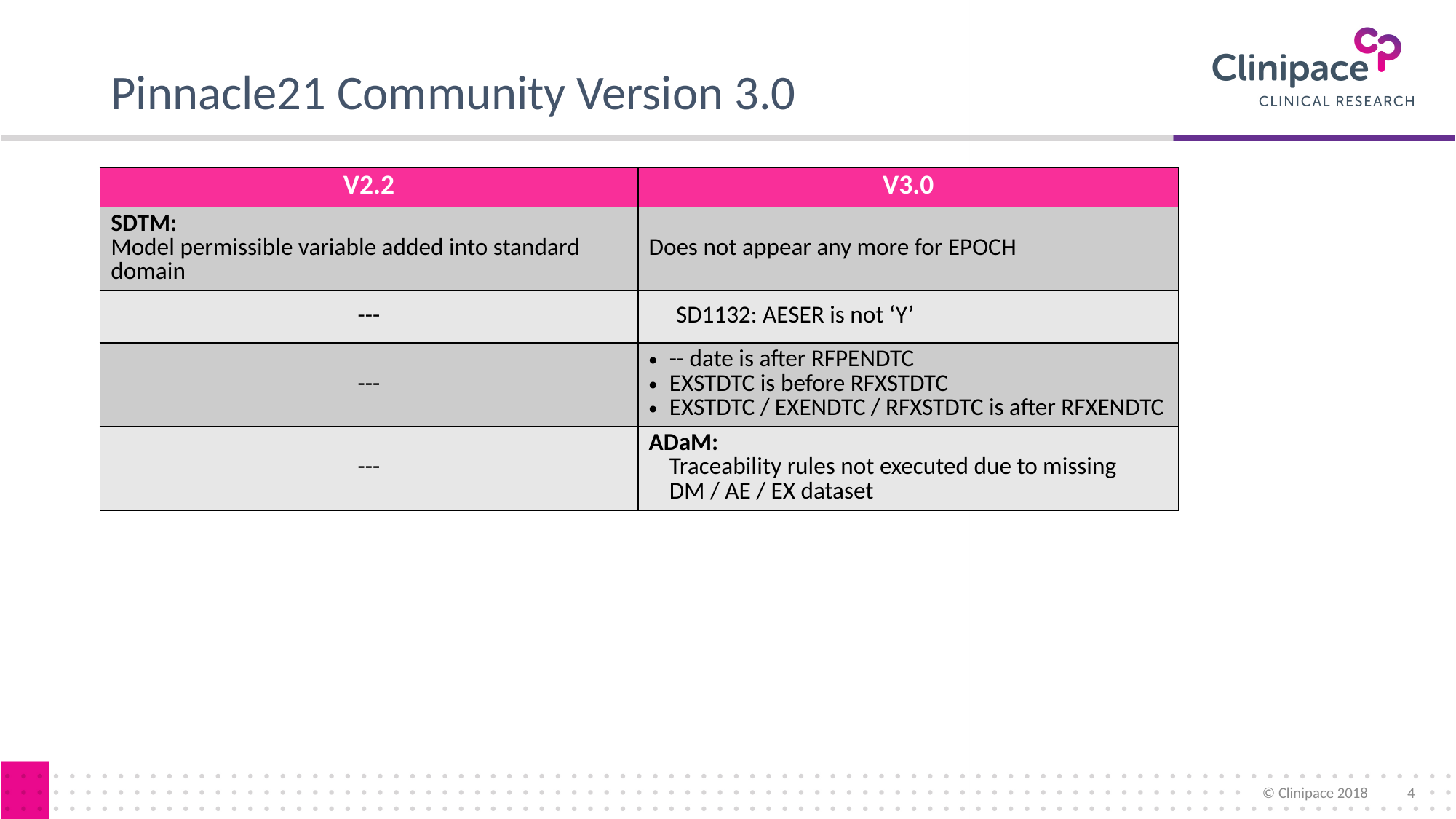

# Pinnacle21 Community Version 3.0
| V2.2 | V3.0 |
| --- | --- |
| SDTM: Model permissible variable added into standard domain | Does not appear any more for EPOCH |
| --- | SD1132: AESER is not ‘Y’ |
| --- | -- date is after RFPENDTC EXSTDTC is before RFXSTDTC EXSTDTC / EXENDTC / RFXSTDTC is after RFXENDTC |
| --- | ADaM: Traceability rules not executed due to missing DM / AE / EX dataset |
© Clinipace 2018
4